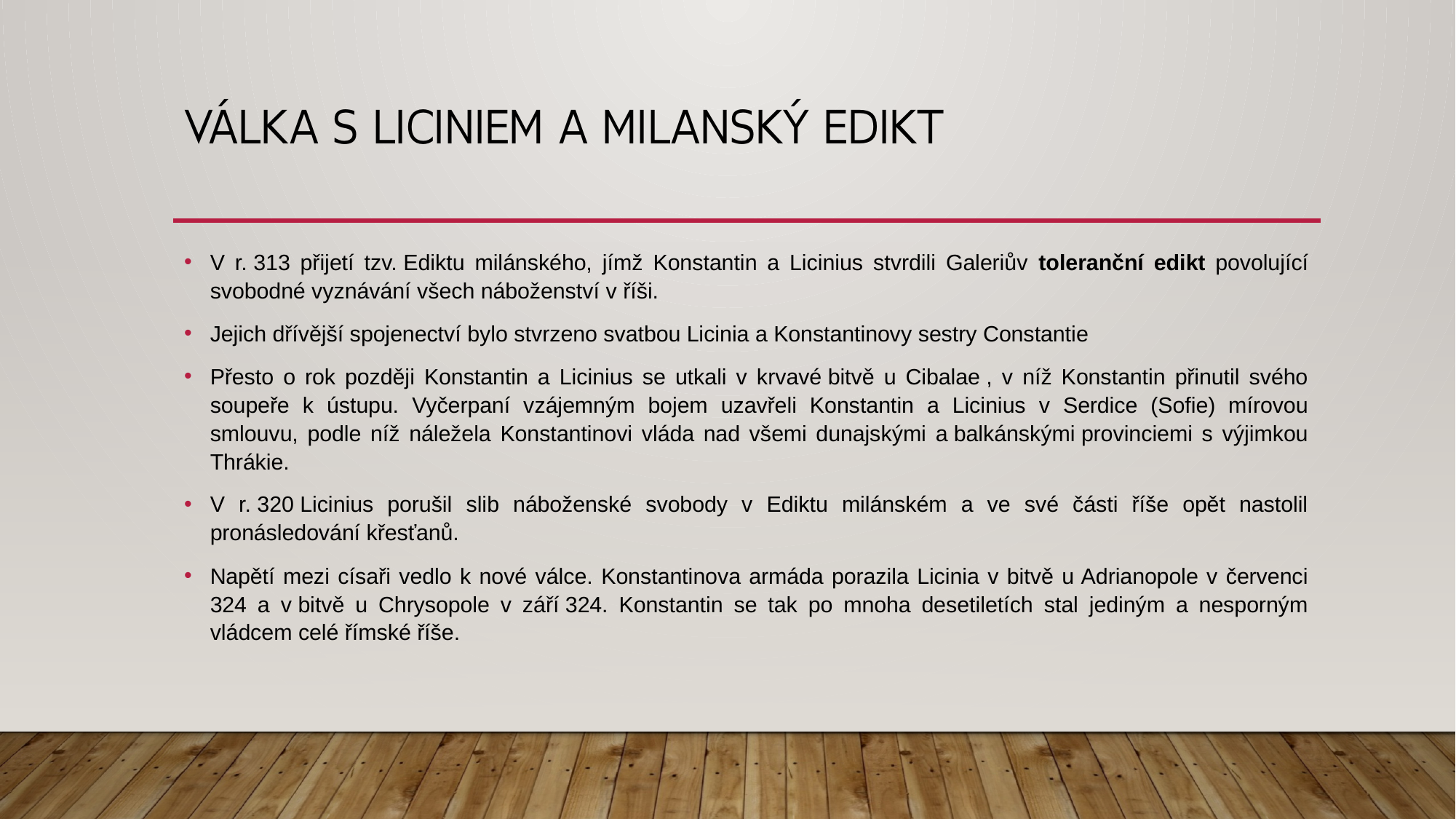

# Válka s liciniem a mILAnský edikt
V r. 313 přijetí tzv. Ediktu milánského, jímž Konstantin a Licinius stvrdili Galeriův toleranční edikt povolující svobodné vyznávání všech náboženství v říši.
Jejich dřívější spojenectví bylo stvrzeno svatbou Licinia a Konstantinovy sestry Constantie
Přesto o rok později Konstantin a Licinius se utkali v krvavé bitvě u Cibalae , v níž Konstantin přinutil svého soupeře k ústupu. Vyčerpaní vzájemným bojem uzavřeli Konstantin a Licinius v Serdice (Sofie) mírovou smlouvu, podle níž náležela Konstantinovi vláda nad všemi dunajskými a balkánskými provinciemi s výjimkou Thrákie.
V r. 320 Licinius porušil slib náboženské svobody v Ediktu milánském a ve své části říše opět nastolil pronásledování křesťanů.
Napětí mezi císaři vedlo k nové válce. Konstantinova armáda porazila Licinia v bitvě u Adrianopole v červenci 324 a v bitvě u Chrysopole v září 324. Konstantin se tak po mnoha desetiletích stal jediným a nesporným vládcem celé římské říše.